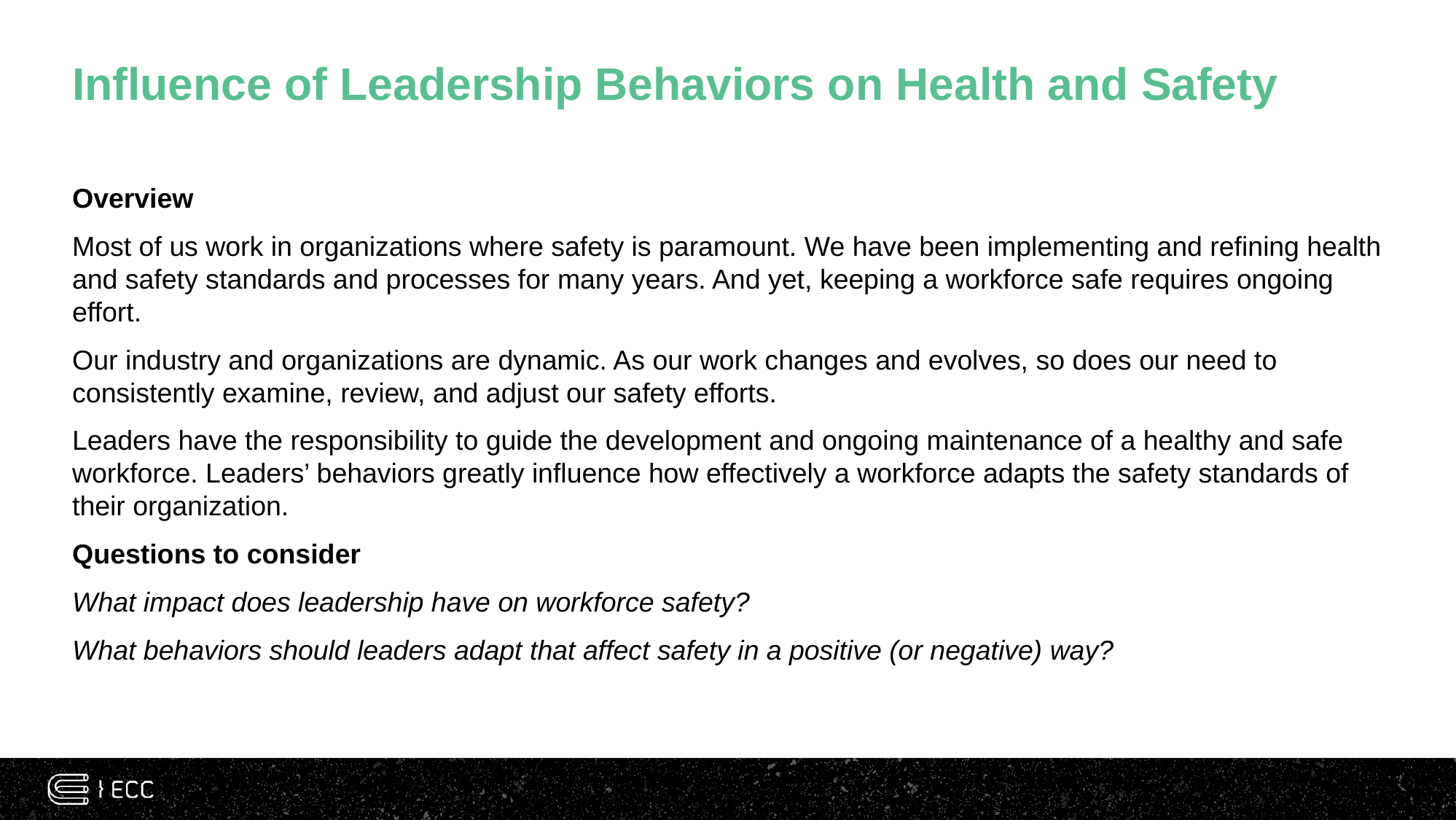

# Influence of Leadership Behaviors on Health and Safety
Overview
Most of us work in organizations where safety is paramount. We have been implementing and refining health and safety standards and processes for many years. And yet, keeping a workforce safe requires ongoing effort.
Our industry and organizations are dynamic. As our work changes and evolves, so does our need to consistently examine, review, and adjust our safety efforts.
Leaders have the responsibility to guide the development and ongoing maintenance of a healthy and safe workforce. Leaders’ behaviors greatly influence how effectively a workforce adapts the safety standards of their organization.
Questions to consider
What impact does leadership have on workforce safety?
What behaviors should leaders adapt that affect safety in a positive (or negative) way?